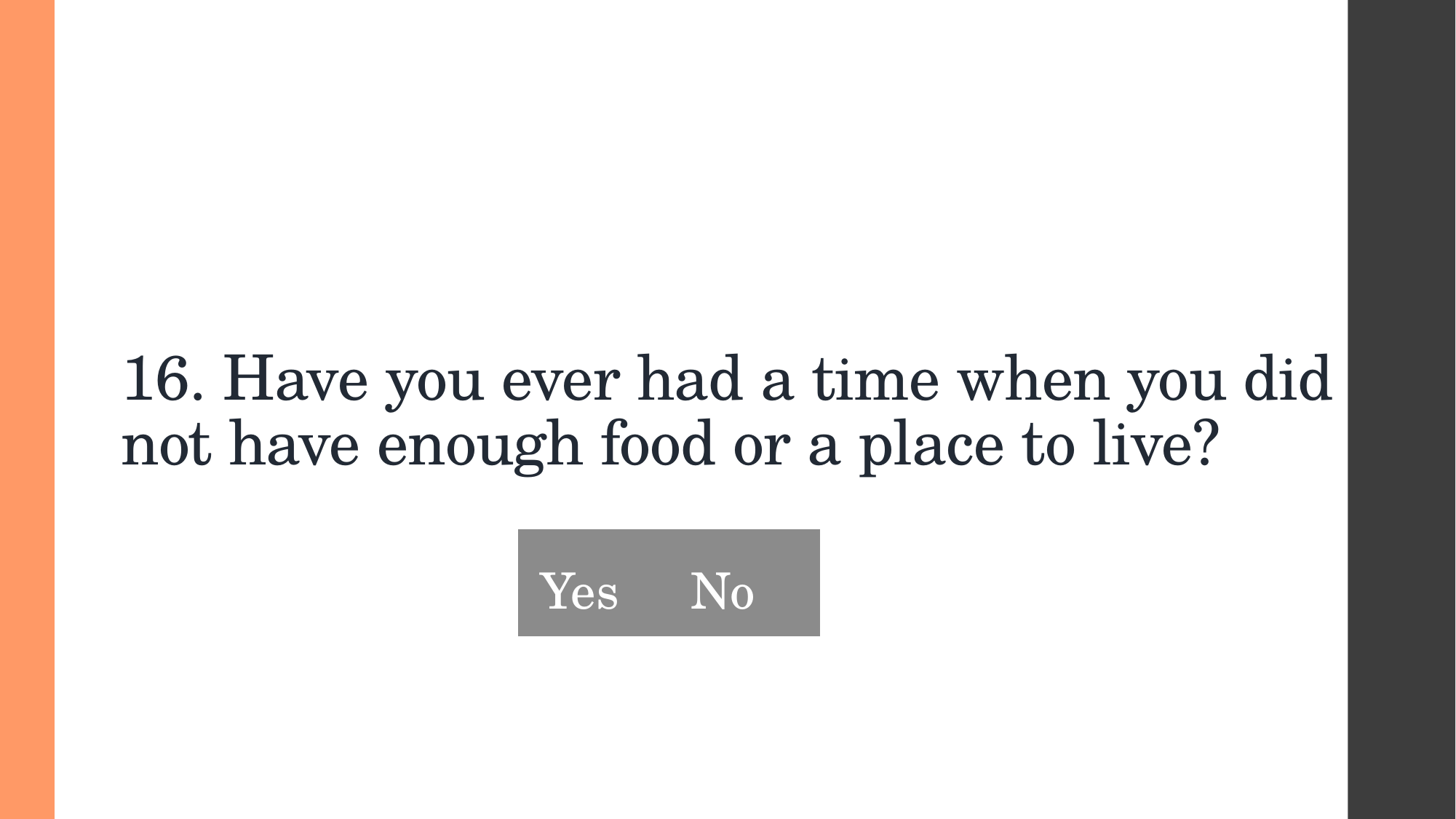

# 16. Have you ever had a time when you did not have enough food or a place to live?
| Yes | No |
| --- | --- |